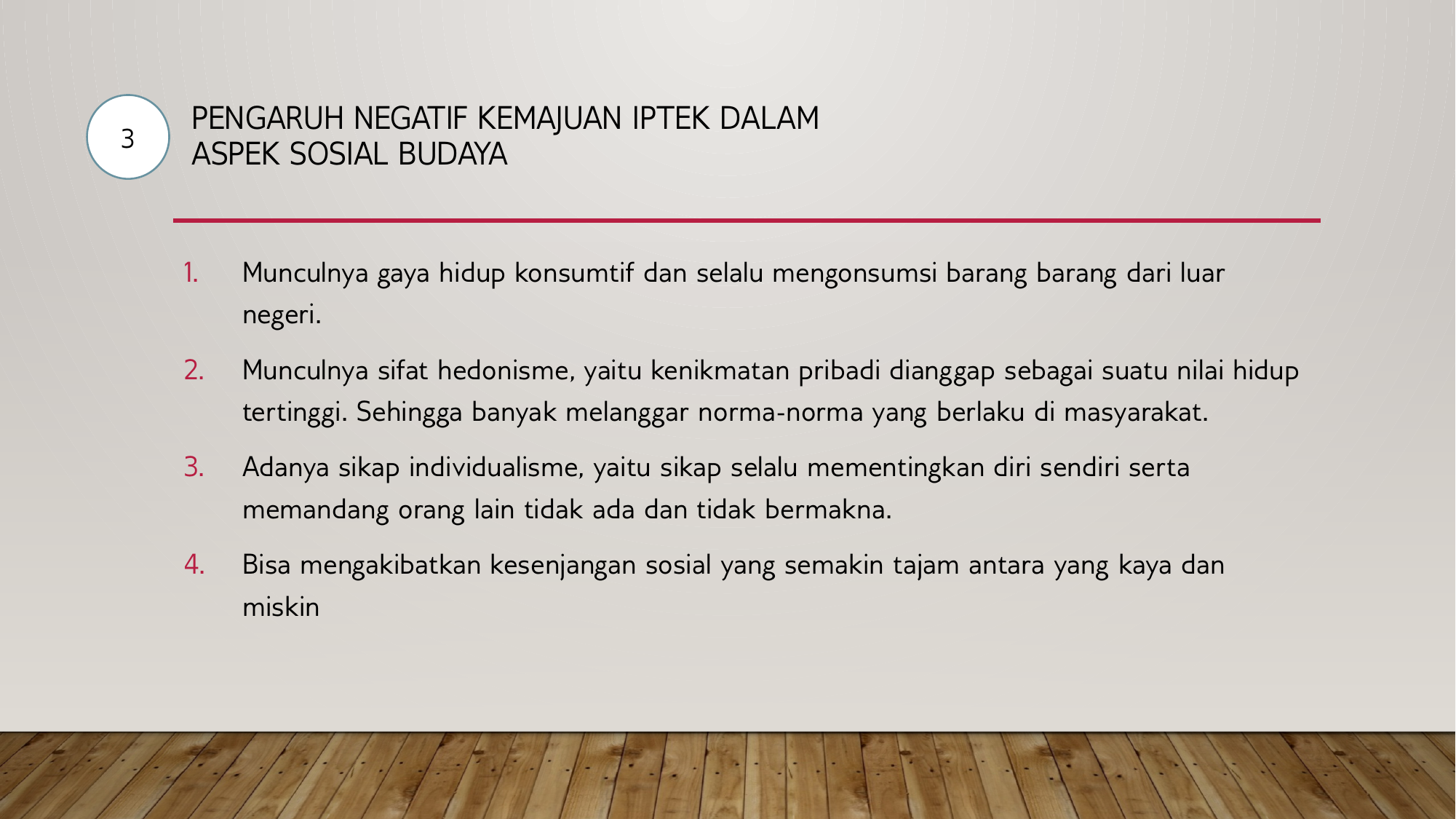

# Pengaruh negatif kemajuan IPTEK dalam Aspek Sosial Budaya
3
Munculnya gaya hidup konsumtif dan selalu mengonsumsi barang barang dari luar negeri.
Munculnya sifat hedonisme, yaitu kenikmatan pribadi dianggap sebagai suatu nilai hidup tertinggi. Sehingga banyak melanggar norma-norma yang berlaku di masyarakat.
Adanya sikap individualisme, yaitu sikap selalu mementingkan diri sendiri serta memandang orang lain tidak ada dan tidak bermakna.
Bisa mengakibatkan kesenjangan sosial yang semakin tajam antara yang kaya dan miskin